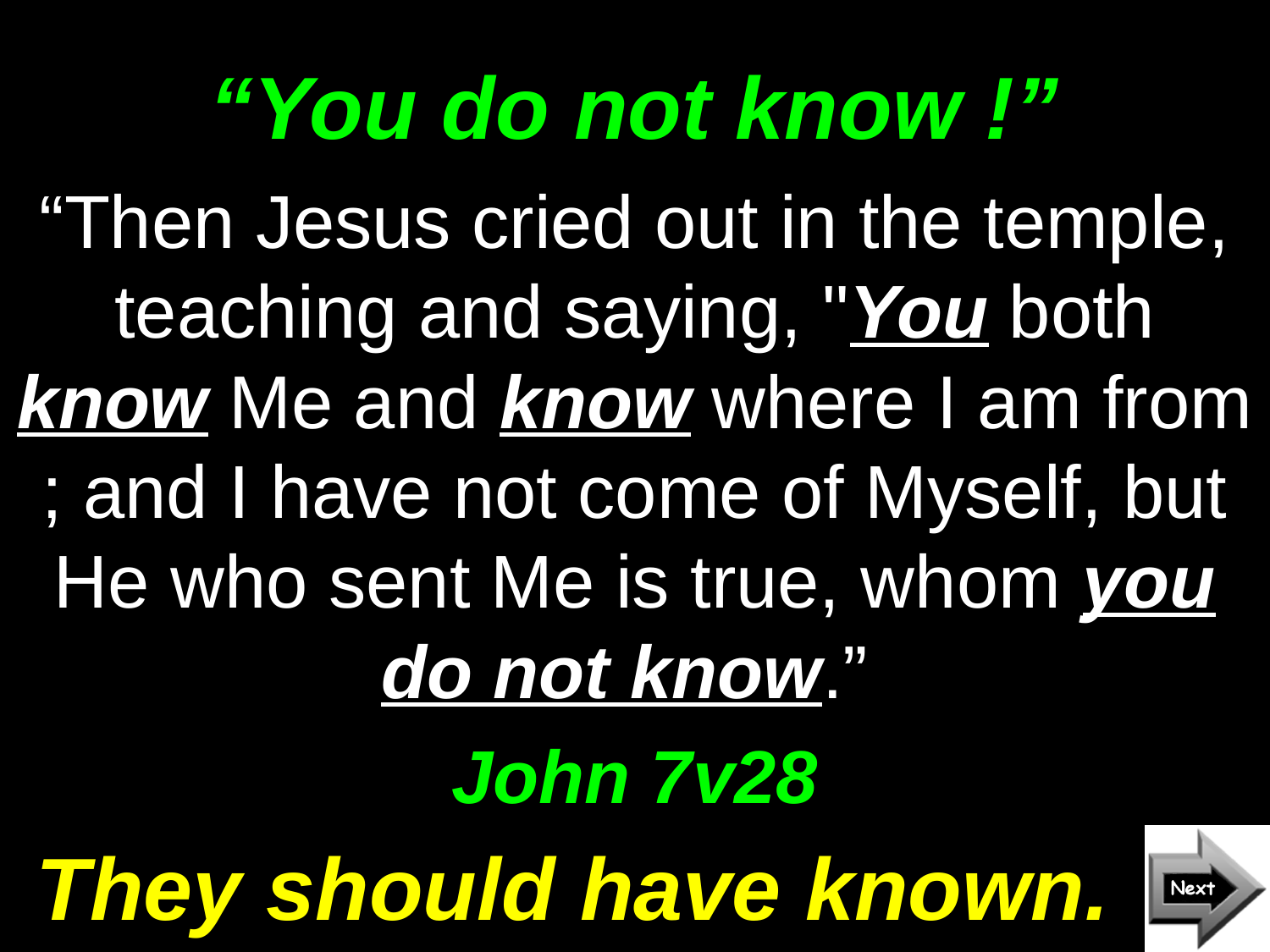

# “You do not know !”
“Then Jesus cried out in the temple, teaching and saying, "You both know Me and know where I am from ; and I have not come of Myself, but He who sent Me is true, whom you do not know.”
John 7v28
They should have known.